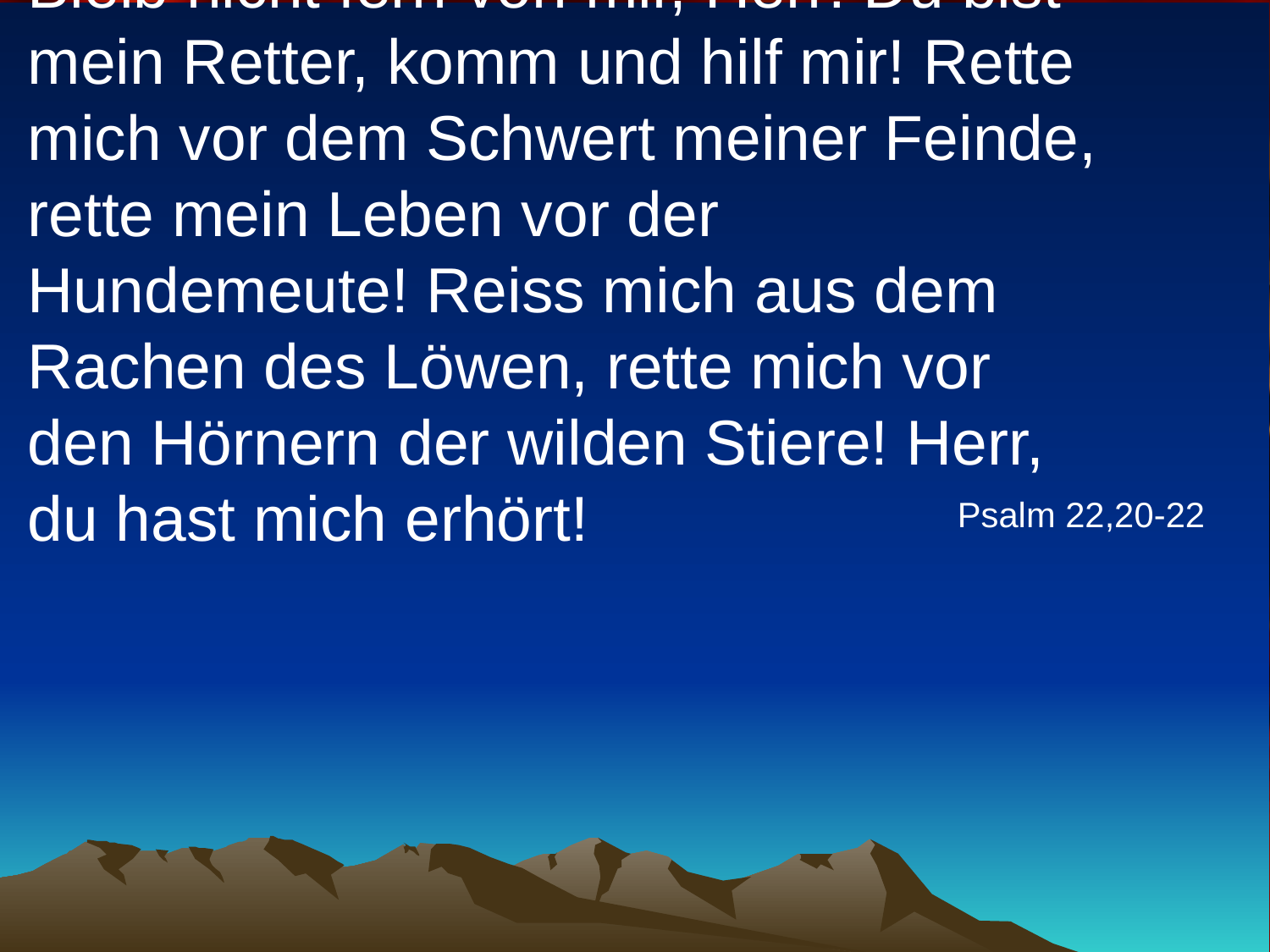

# Bleib nicht fern von mir, Herr! Du bist mein Retter, komm und hilf mir! Rette mich vor dem Schwert meiner Feinde, rette mein Leben vor der Hundemeute! Reiss mich aus dem Rachen des Löwen, rette mich vor den Hörnern der wilden Stiere! Herr, du hast mich erhört!
Psalm 22,20-22